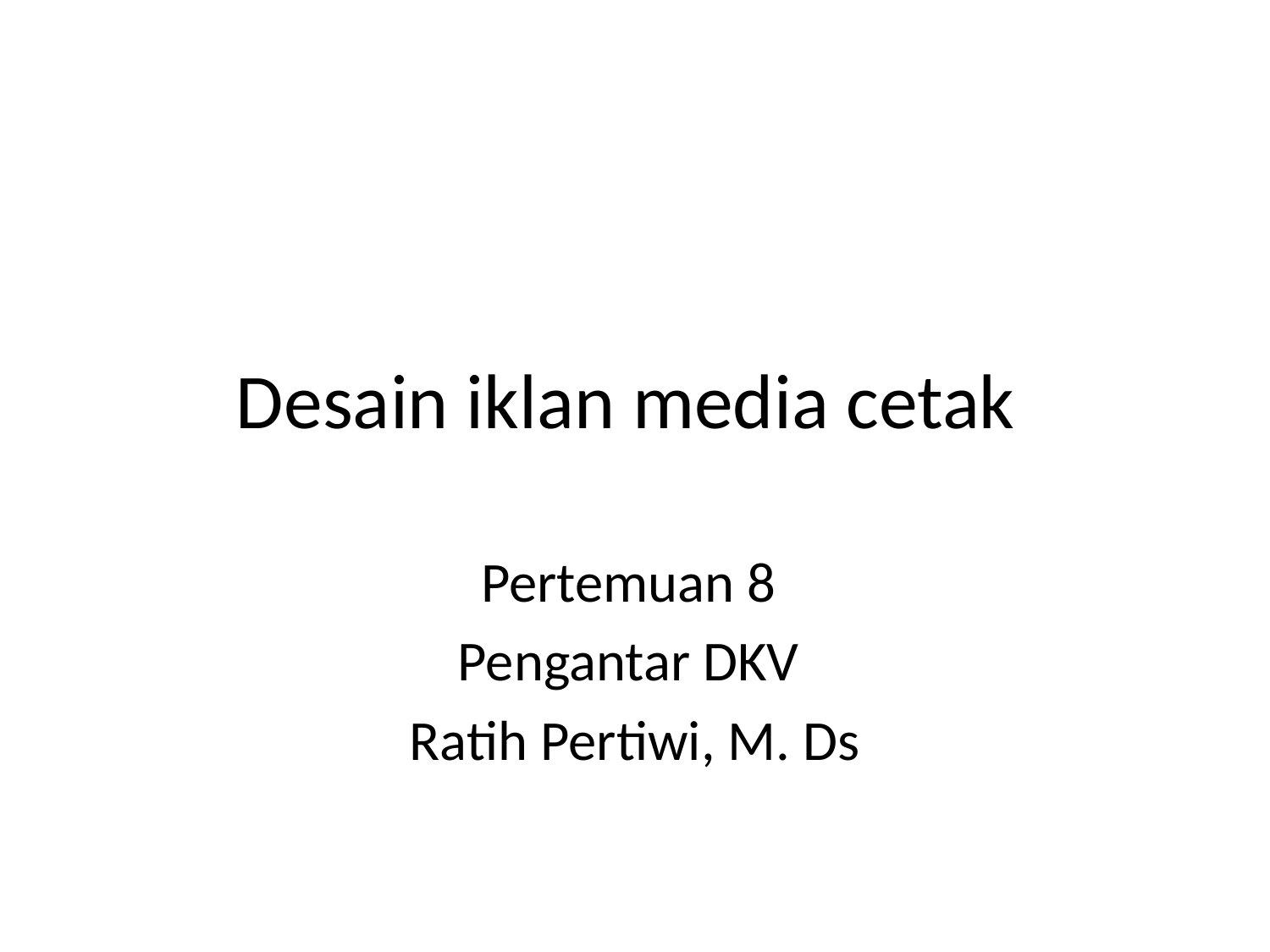

# Desain iklan media cetak
Pertemuan 8
Pengantar DKV
Ratih Pertiwi, M. Ds